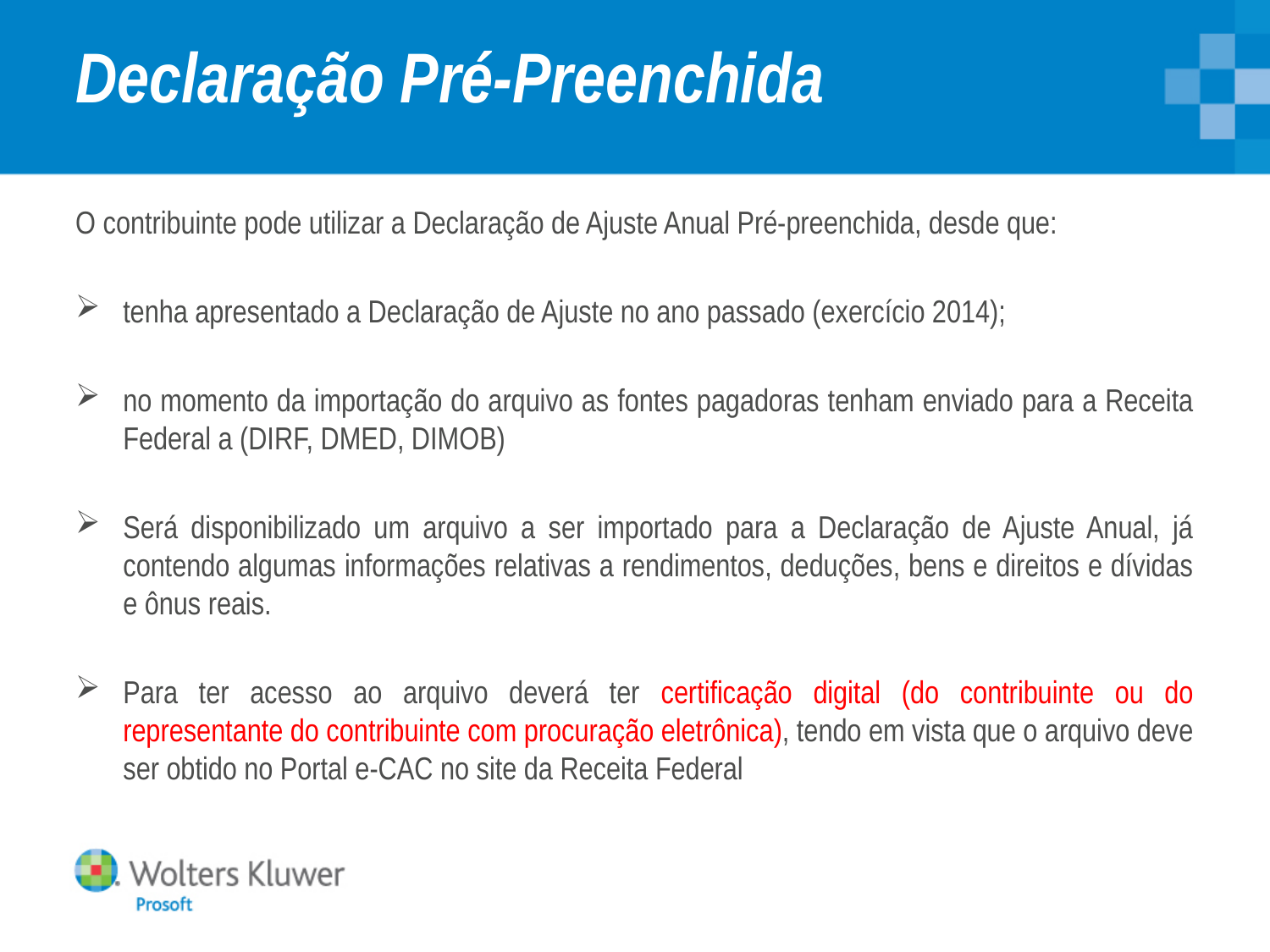

# Declaração Pré-Preenchida
O contribuinte pode utilizar a Declaração de Ajuste Anual Pré-preenchida, desde que:

tenha apresentado a Declaração de Ajuste no ano passado (exercício 2014);

no momento da importação do arquivo as fontes pagadoras tenham enviado para a Receita Federal a (DIRF, DMED, DIMOB)

Será disponibilizado um arquivo a ser importado para a Declaração de Ajuste Anual, já contendo algumas informações relativas a rendimentos, deduções, bens e direitos e dívidas e ônus reais.

Para ter acesso ao arquivo deverá ter certificação digital (do contribuinte ou do representante do contribuinte com procuração eletrônica), tendo em vista que o arquivo deve ser obtido no Portal e-CAC no site da Receita Federal